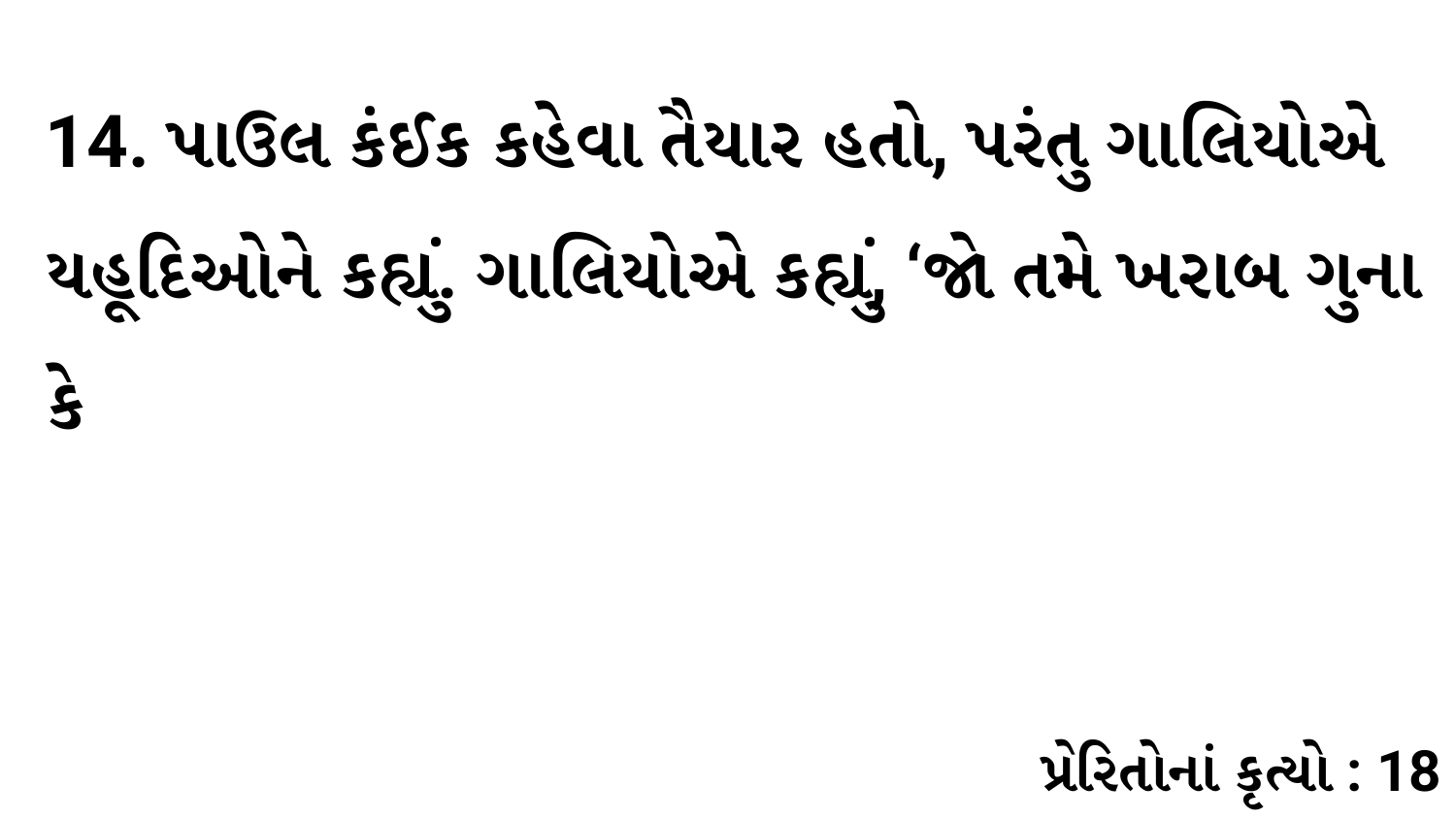

14. પાઉલ કંઈક કહેવા તૈયાર હતો, પરંતુ ગાલિયોએ યહૂદિઓને કહ્યું. ગાલિયોએ કહ્યું, ‘જો તમે ખરાબ ગુના કે
પ્રેરિતોનાં કૃત્યો : 18